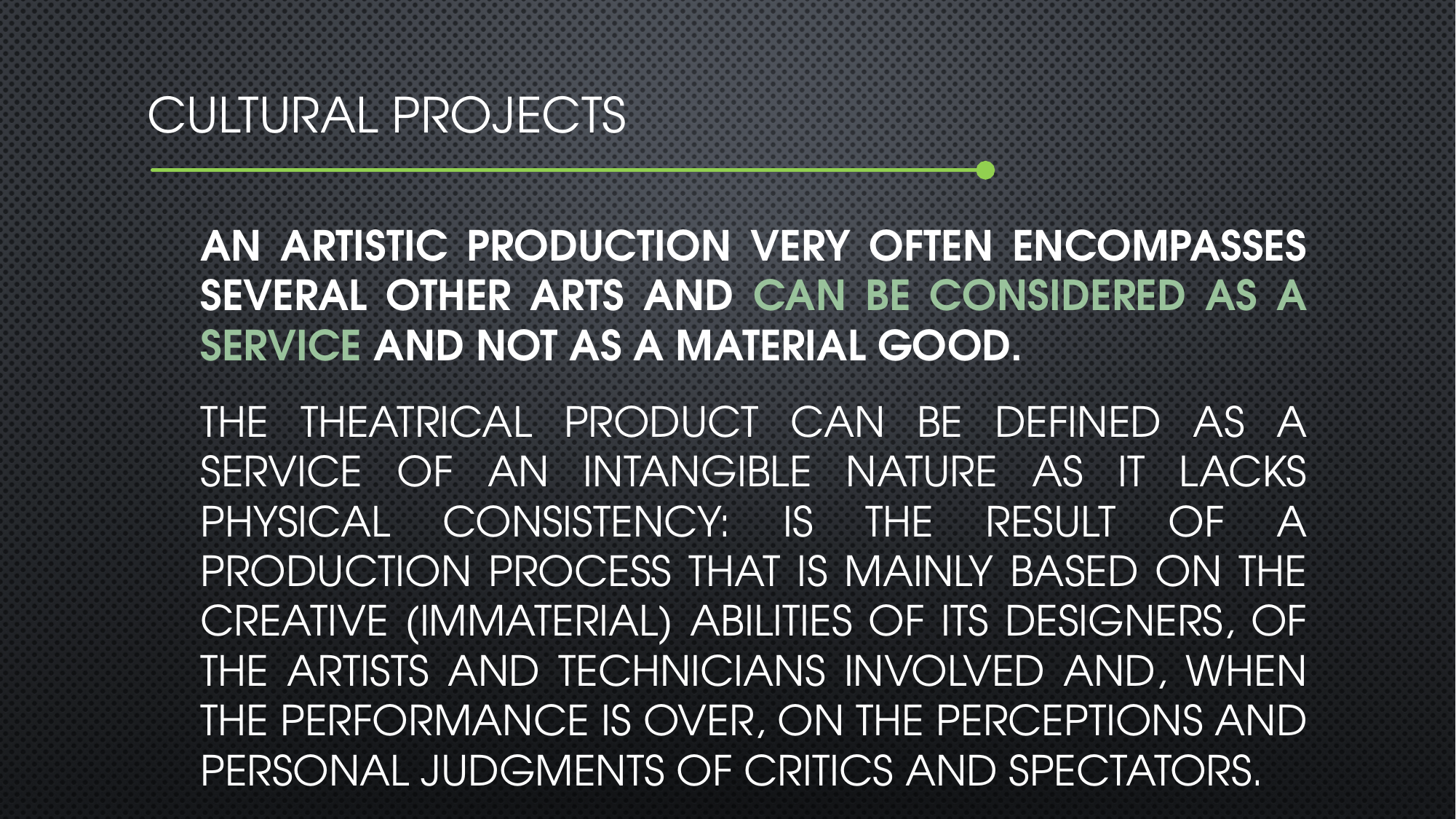

# Cultural projects
An artistic production very often encompasses several other arts and can be considered as a service and not as a material good.
The theatrical product can be defined as a service of an intangible nature as it lacks physical consistency: is the result of a production process that is mainly based on the creative (immaterial) abilities of its designers, of the artists and technicians involved and, when the performance is over, on the perceptions and personal judgments of critics and spectators.